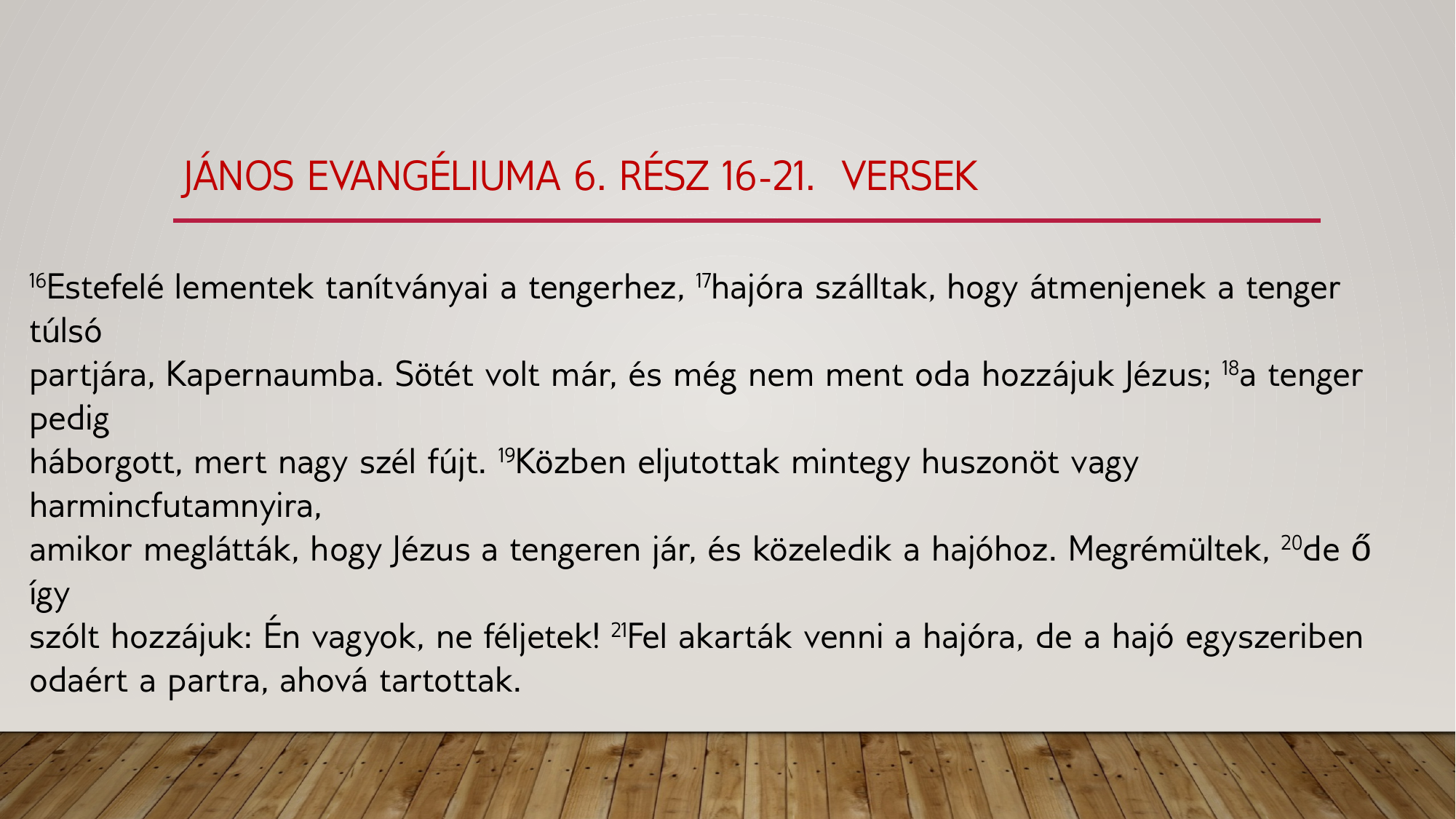

# János evangéliuma 6. rész 16-21.  versek
16Estefelé lementek tanítványai a tengerhez, 17hajóra szálltak, hogy átmenjenek a tenger túlsó
partjára, Kapernaumba. Sötét volt már, és még nem ment oda hozzájuk Jézus; 18a tenger pedig
háborgott, mert nagy szél fújt. 19Közben eljutottak mintegy huszonöt vagy harmincfutamnyira,
amikor meglátták, hogy Jézus a tengeren jár, és közeledik a hajóhoz. Megrémültek, 20de ő így
szólt hozzájuk: Én vagyok, ne féljetek! 21Fel akarták venni a hajóra, de a hajó egyszeriben
odaért a partra, ahová tartottak.